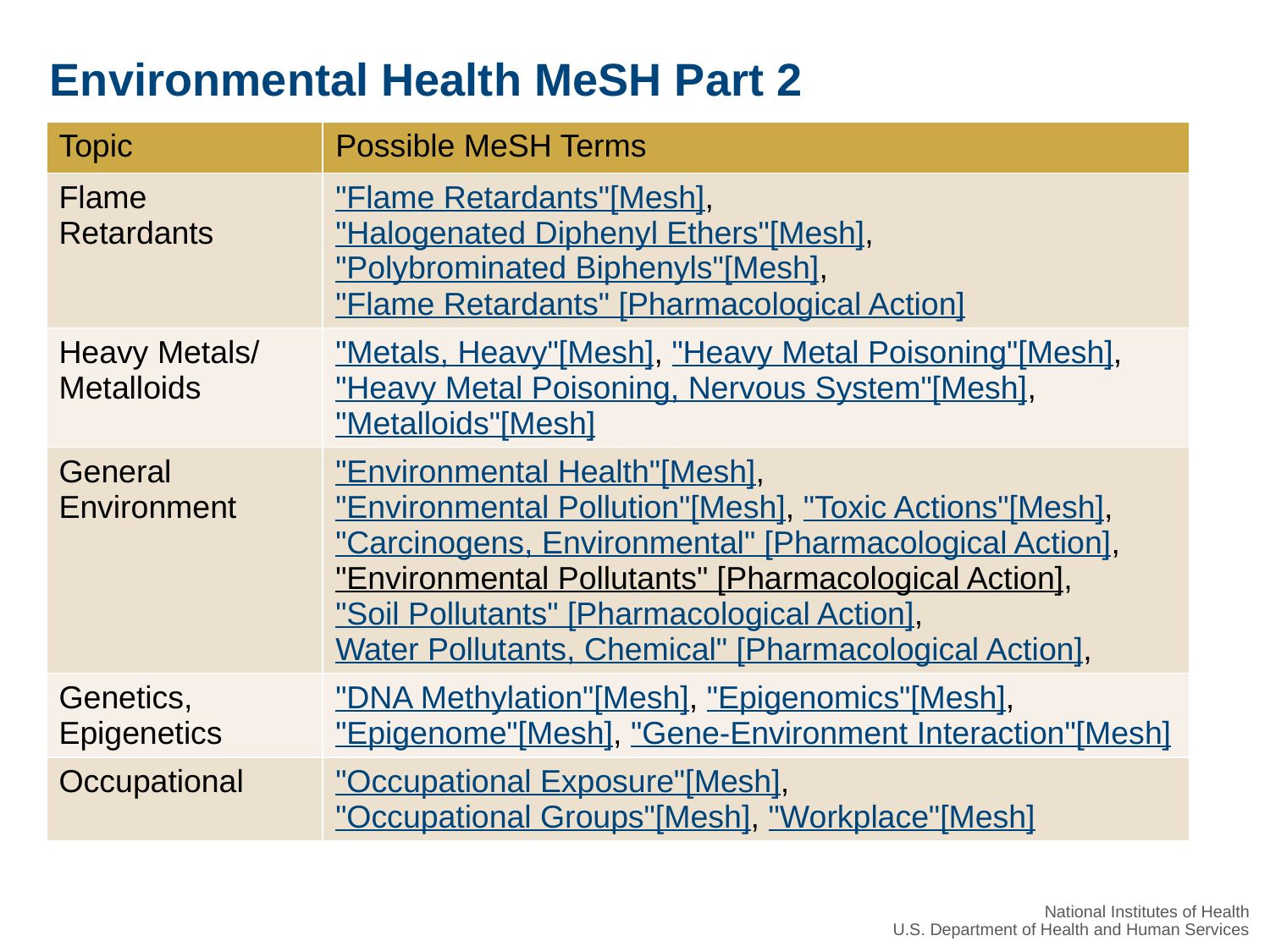

# Environmental Health MeSH Part 2
| Topic | Possible MeSH Terms |
| --- | --- |
| Flame Retardants | "Flame Retardants"[Mesh], "Halogenated Diphenyl Ethers"[Mesh], "Polybrominated Biphenyls"[Mesh], "Flame Retardants" [Pharmacological Action] |
| Heavy Metals/ Metalloids | "Metals, Heavy"[Mesh], "Heavy Metal Poisoning"[Mesh], "Heavy Metal Poisoning, Nervous System"[Mesh], "Metalloids"[Mesh] |
| General Environment | "Environmental Health"[Mesh], "Environmental Pollution"[Mesh], "Toxic Actions"[Mesh], "Carcinogens, Environmental" [Pharmacological Action], "Environmental Pollutants" [Pharmacological Action], "Soil Pollutants" [Pharmacological Action], Water Pollutants, Chemical" [Pharmacological Action], |
| Genetics, Epigenetics | "DNA Methylation"[Mesh], "Epigenomics"[Mesh], "Epigenome"[Mesh], "Gene-Environment Interaction"[Mesh] |
| Occupational | "Occupational Exposure"[Mesh], "Occupational Groups"[Mesh], "Workplace"[Mesh] |